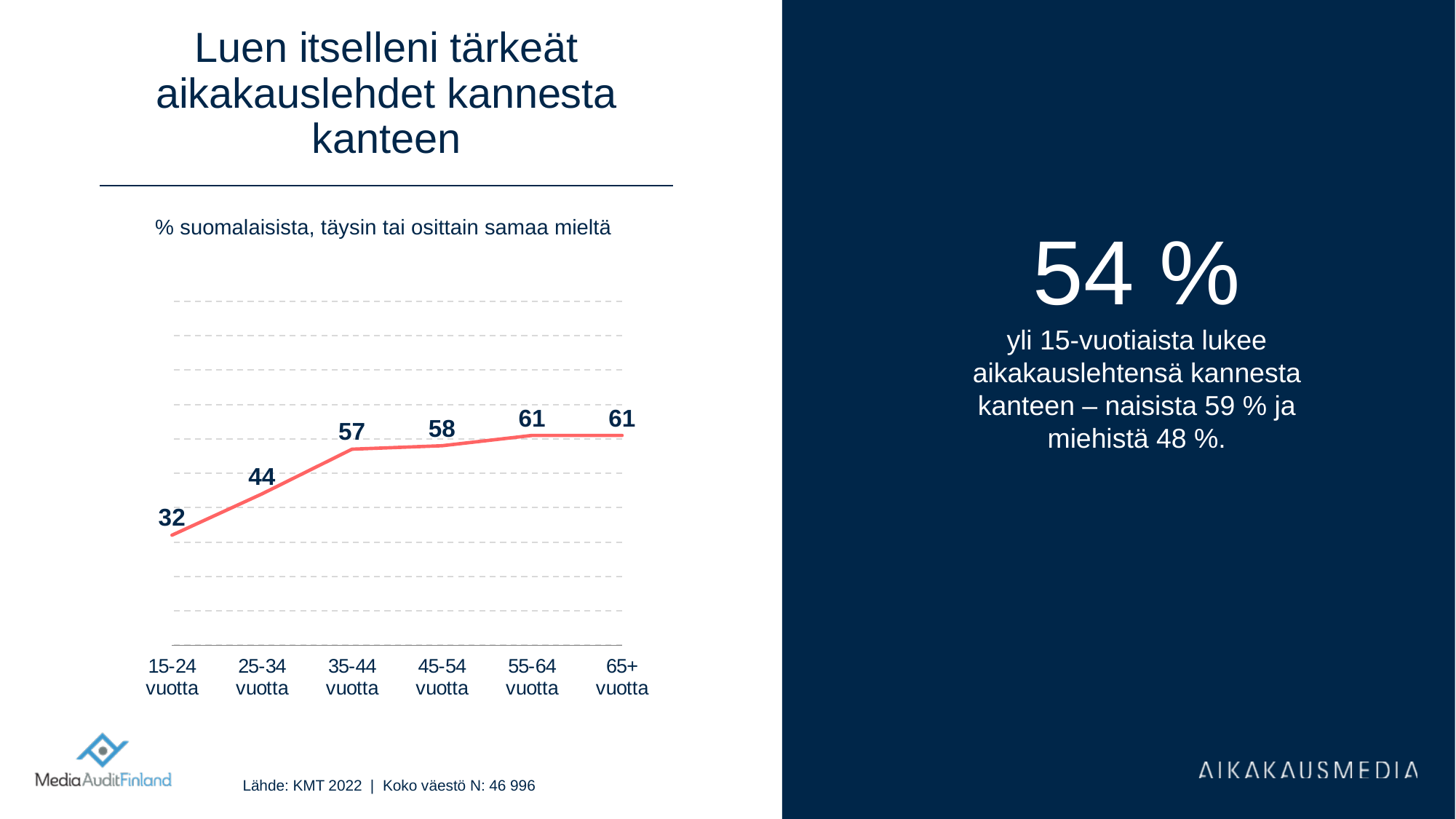

# Luen itselleni tärkeät aikakauslehdet kannesta kanteen

% suomalaisista, täysin tai osittain samaa mieltä
54 %
yli 15-vuotiaista lukee aikakauslehtensä kannesta kanteen – naisista 59 % ja miehistä 48 %.

### Chart

| Category | Sarja 1 | Sarake1 | Sarake2 | Sarake3 | Sarake4 | Sarake5 |
|---|---|---|---|---|---|---|
| 15-24 vuotta | 32.0 | None | None | None | None | None |
| 25-34 vuotta | 44.0 | None | None | None | None | None |
| 35-44 vuotta | 57.0 | None | None | None | None | None |
| 45-54 vuotta | 58.0 | None | None | None | None | None |
| 55-64 vuotta | 61.0 | None | None | None | None | None |
| 65+ vuotta | 61.0 | None | None | None | None | None |
Lähde: KMT 2022  |  Koko väestö N: 46 996